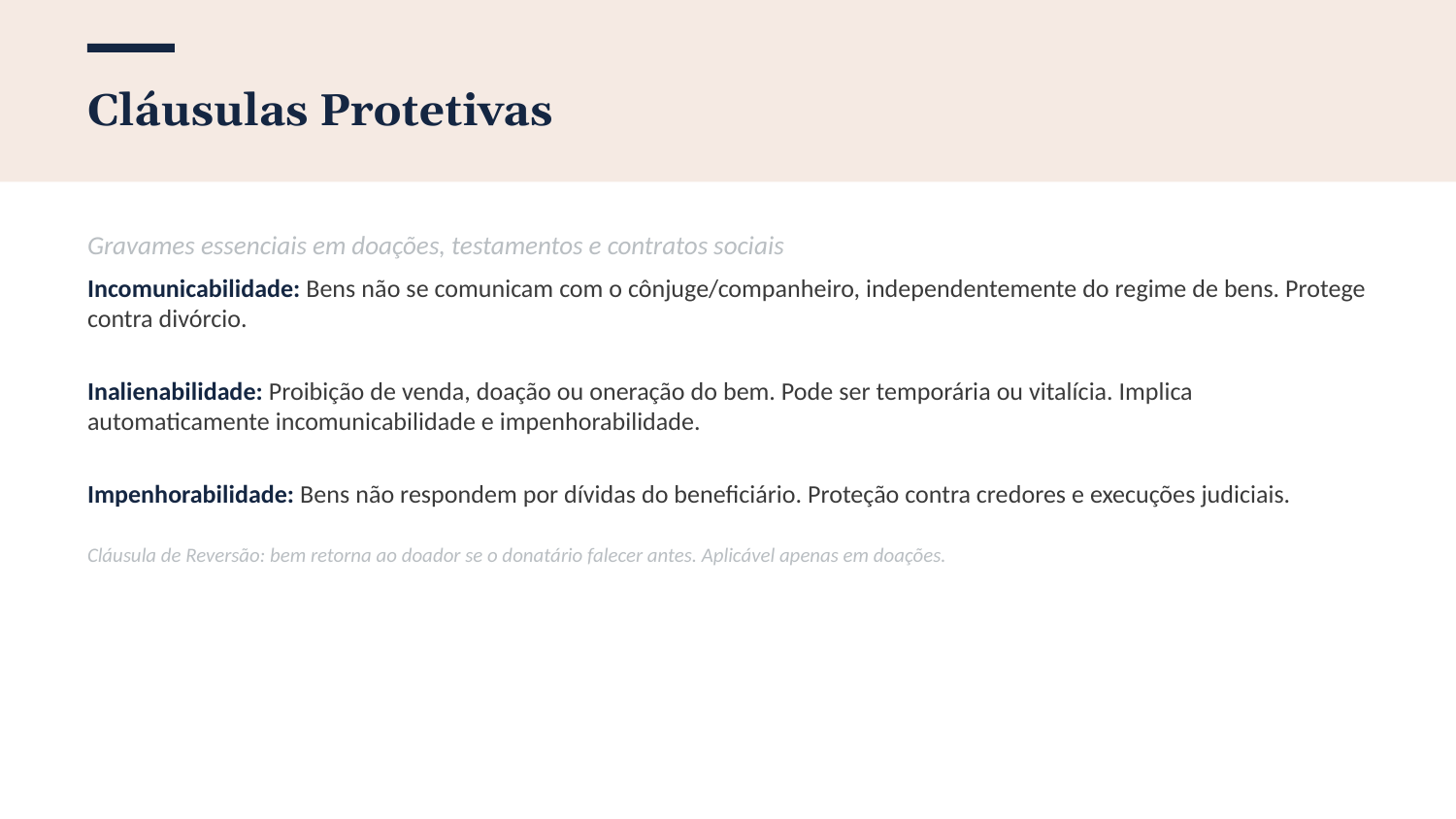

Cláusulas Protetivas
Gravames essenciais em doações, testamentos e contratos sociais
Incomunicabilidade: Bens não se comunicam com o cônjuge/companheiro, independentemente do regime de bens. Protege contra divórcio.

Inalienabilidade: Proibição de venda, doação ou oneração do bem. Pode ser temporária ou vitalícia. Implica automaticamente incomunicabilidade e impenhorabilidade.

Impenhorabilidade: Bens não respondem por dívidas do beneficiário. Proteção contra credores e execuções judiciais.
Cláusula de Reversão: bem retorna ao doador se o donatário falecer antes. Aplicável apenas em doações.